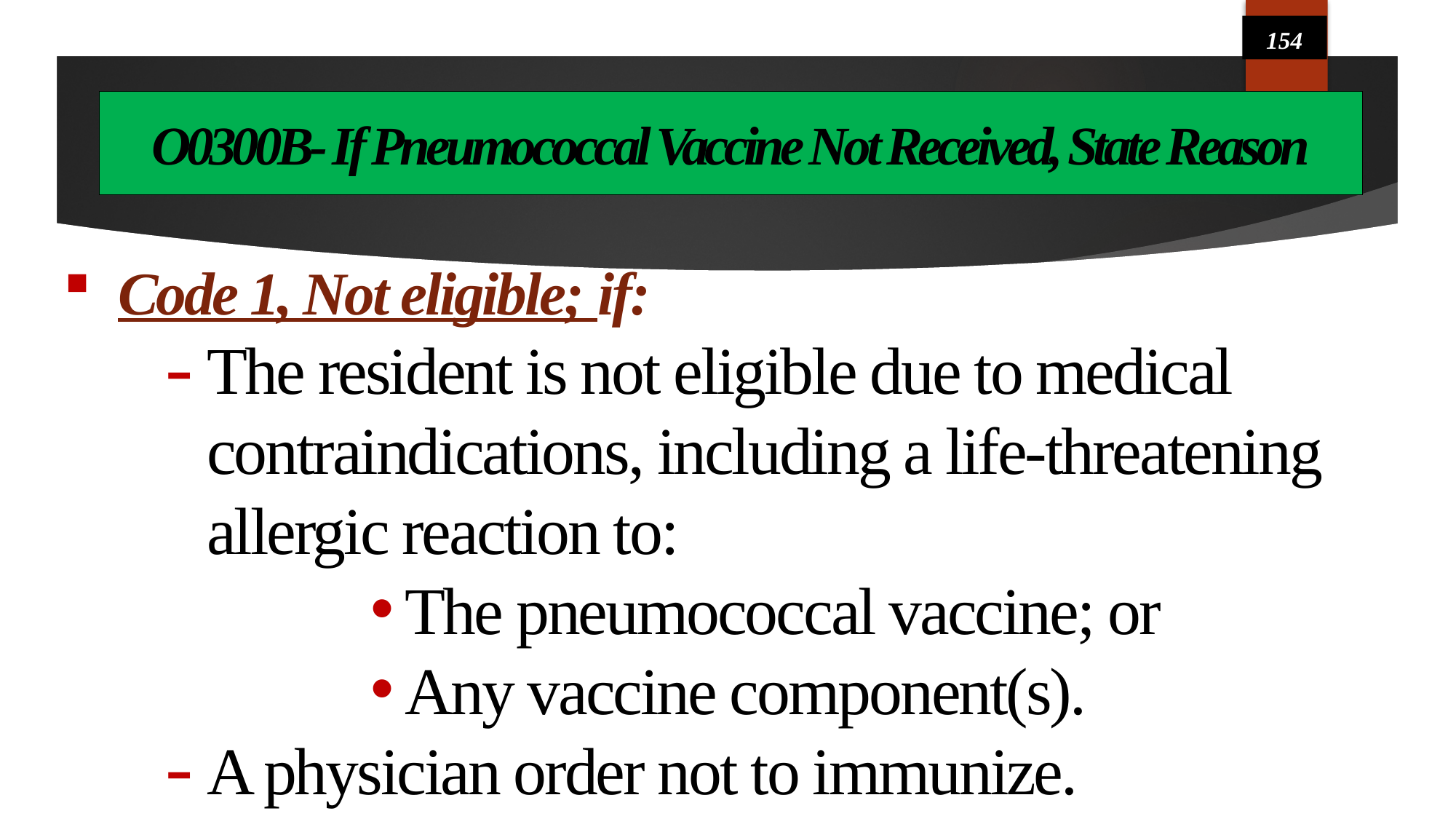

154
# O0300B- If Pneumococcal Vaccine Not Received, State Reason
Code 1, Not eligible; if:
The resident is not eligible due to medical contraindications, including a life-threatening allergic reaction to:
The pneumococcal vaccine; or
Any vaccine component(s).
A physician order not to immunize.